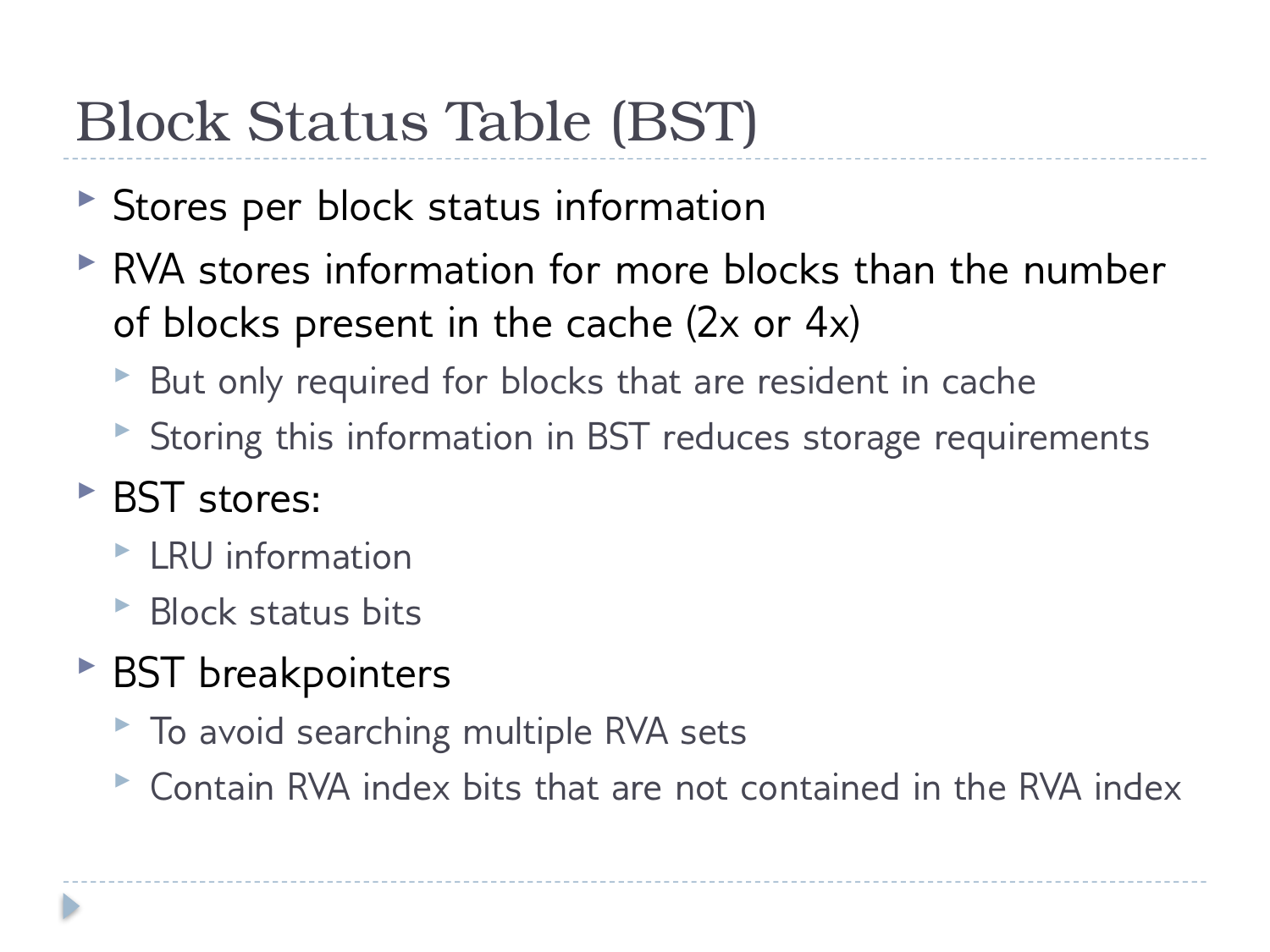

# Block Status Table (BST)
Stores per block status information
RVA stores information for more blocks than the number of blocks present in the cache (2x or 4x)
But only required for blocks that are resident in cache
Storing this information in BST reduces storage requirements
BST stores:
LRU information
Block status bits
BST breakpointers
To avoid searching multiple RVA sets
Contain RVA index bits that are not contained in the RVA index